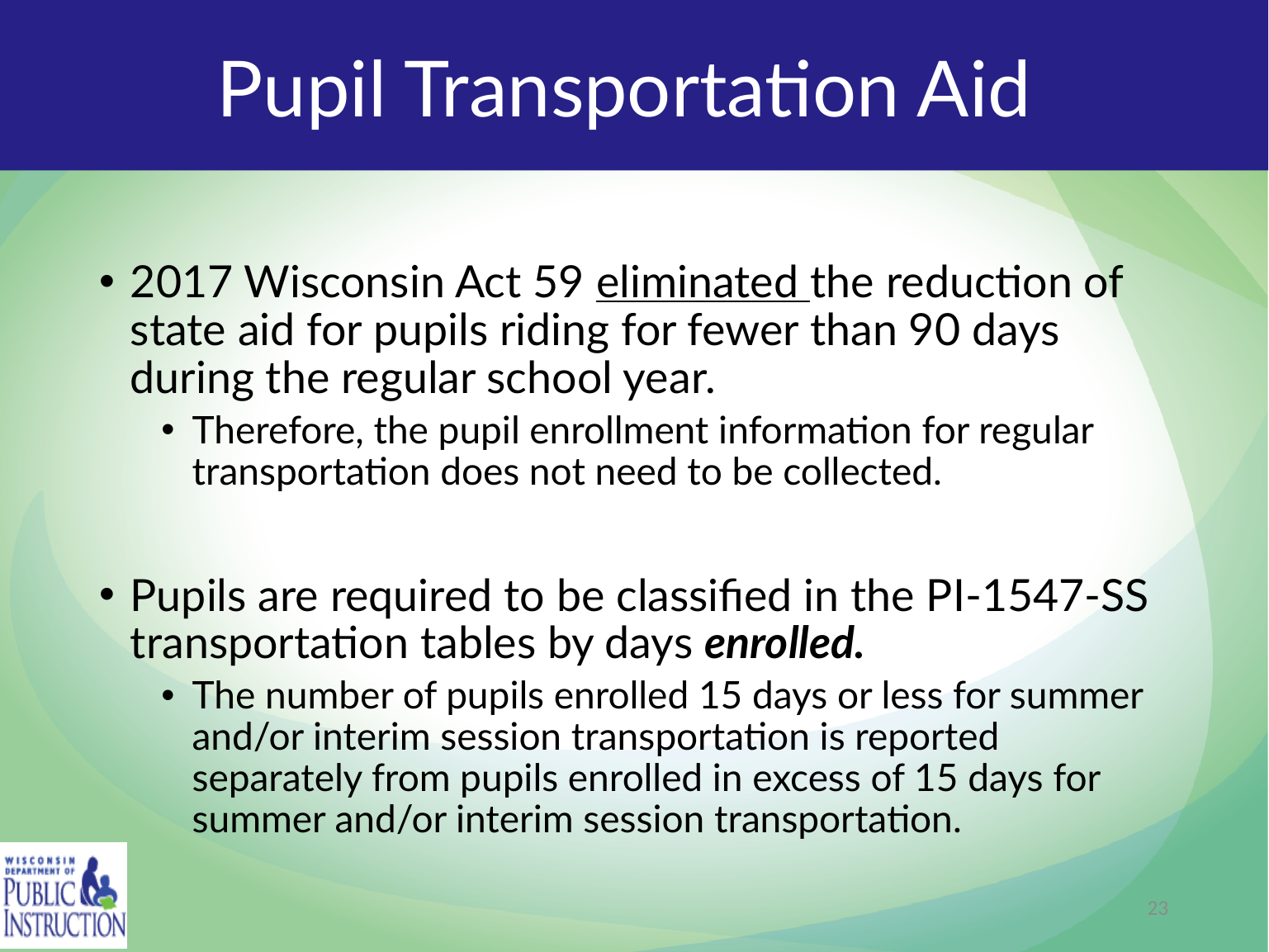

# Pupil Transportation Aid
2017 Wisconsin Act 59 eliminated the reduction of state aid for pupils riding for fewer than 90 days during the regular school year.
Therefore, the pupil enrollment information for regular transportation does not need to be collected.

Pupils are required to be classified in the PI-1547-SS transportation tables by days enrolled.
The number of pupils enrolled 15 days or less for summer and/or interim session transportation is reported separately from pupils enrolled in excess of 15 days for summer and/or interim session transportation.
23